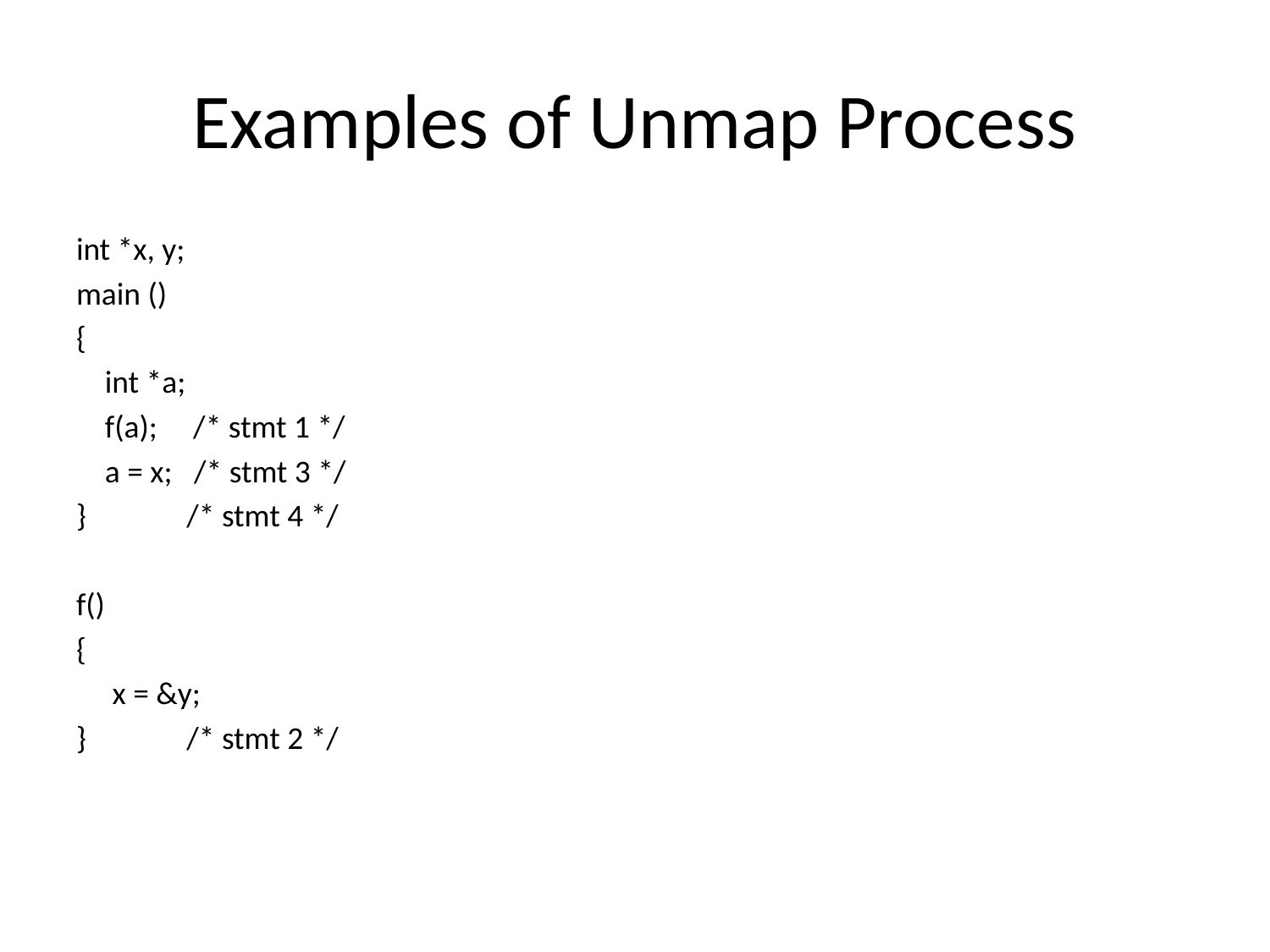

# Examples of Unmap Process
int *x, y;
main ()
{
    int *a;
    f(a);     /* stmt 1 */
    a = x;   /* stmt 3 */
}              /* stmt 4 */

f()
{
     x = &y;
}              /* stmt 2 */